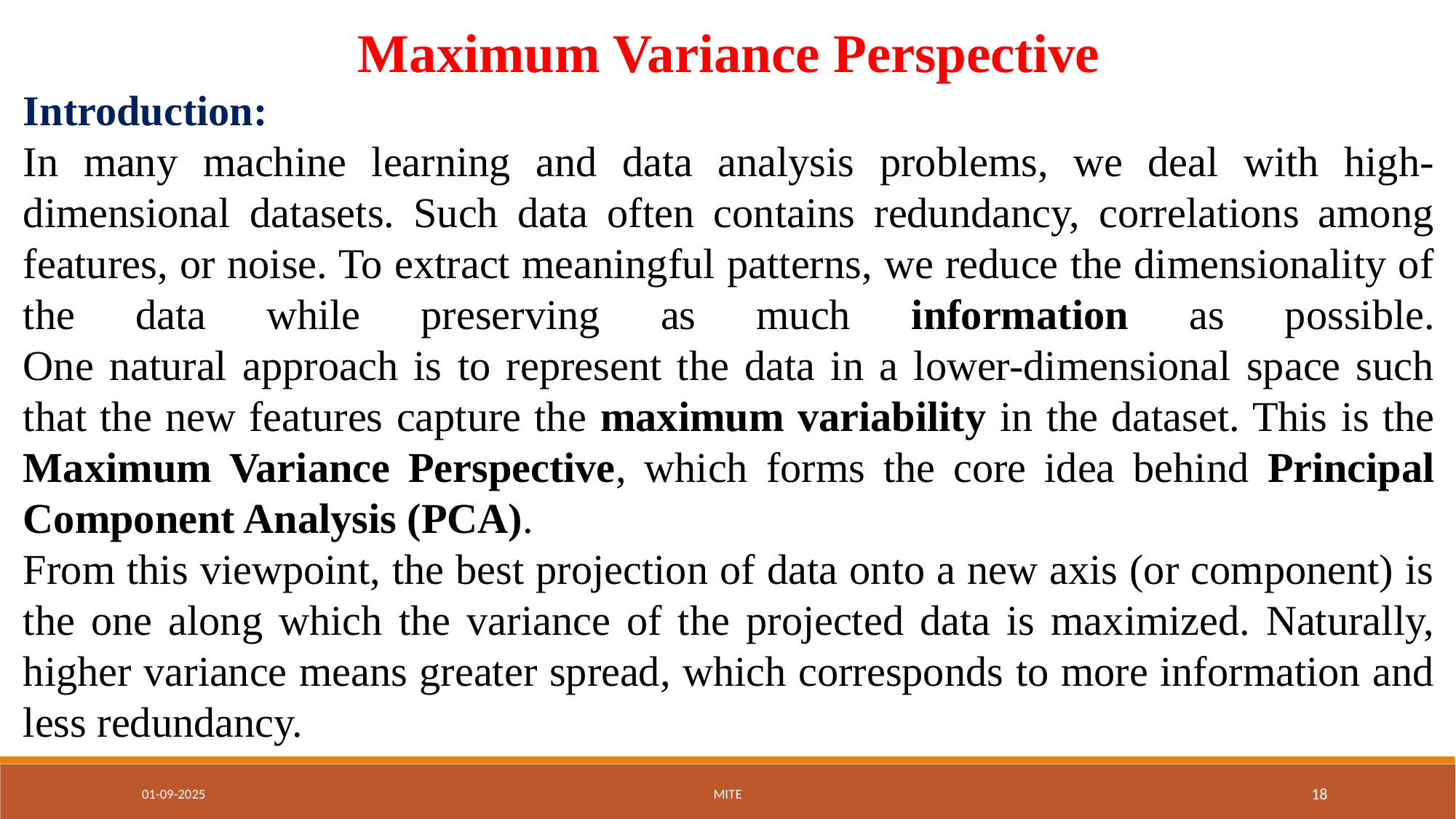

Maximum Variance Perspective
Introduction:
In many machine learning and data analysis problems, we deal with high-dimensional datasets. Such data often contains redundancy, correlations among features, or noise. To extract meaningful patterns, we reduce the dimensionality of the data while preserving as much information as possible.
One natural approach is to represent the data in a lower-dimensional space such that the new features capture the maximum variability in the dataset. This is the Maximum Variance Perspective, which forms the core idea behind Principal Component Analysis (PCA).
From this viewpoint, the best projection of data onto a new axis (or component) is the one along which the variance of the projected data is maximized. Naturally, higher variance means greater spread, which corresponds to more information and less redundancy.
01-09-2025
MITE
18